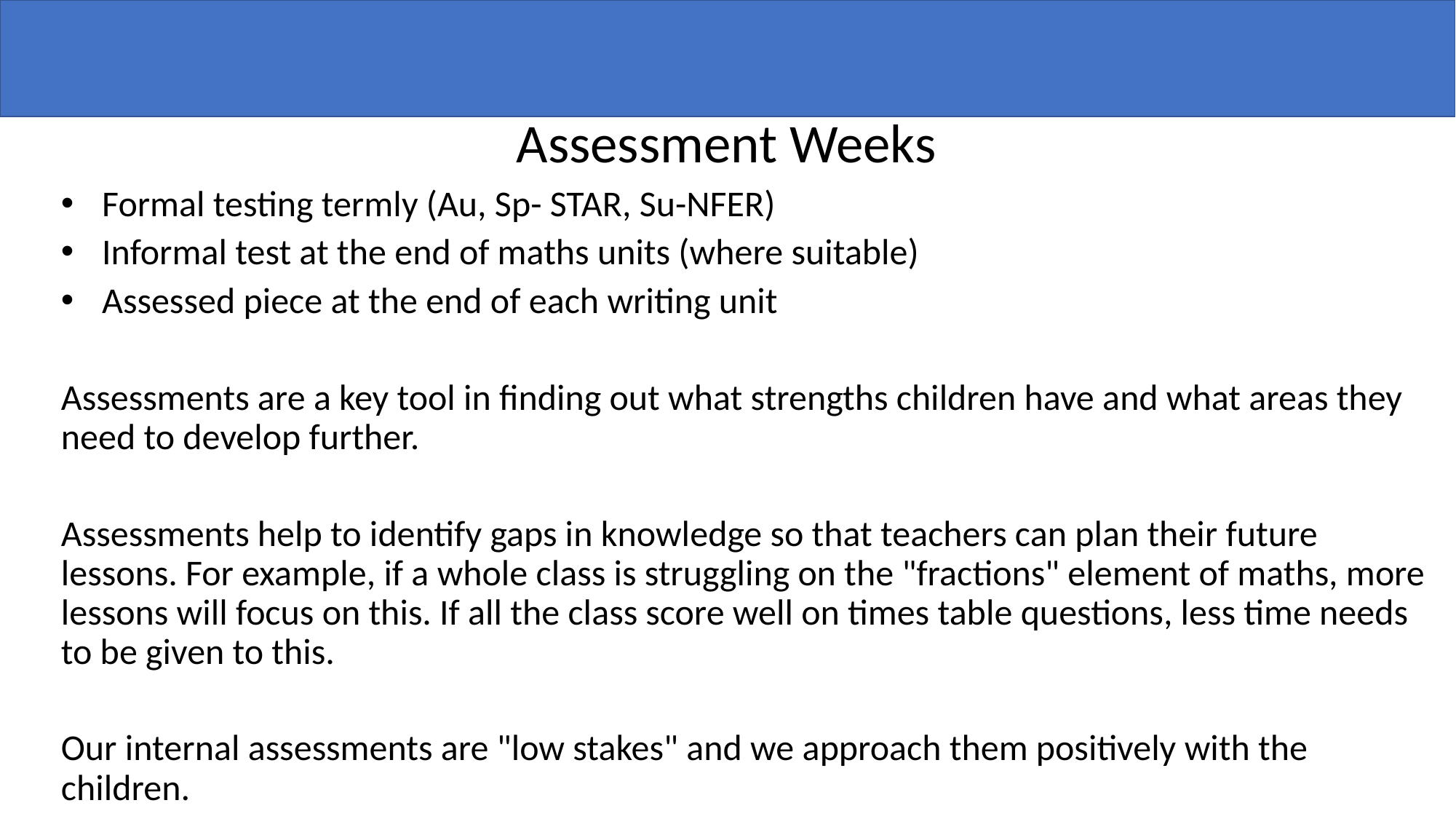

Assessment Weeks
Formal testing termly (Au, Sp- STAR, Su-NFER)
Informal test at the end of maths units (where suitable)
Assessed piece at the end of each writing unit

Assessments are a key tool in finding out what strengths children have and what areas they need to develop further.

Assessments help to identify gaps in knowledge so that teachers can plan their future lessons. For example, if a whole class is struggling on the "fractions" element of maths, more lessons will focus on this. If all the class score well on times table questions, less time needs to be given to this.

Our internal assessments are "low stakes" and we approach them positively with the children.